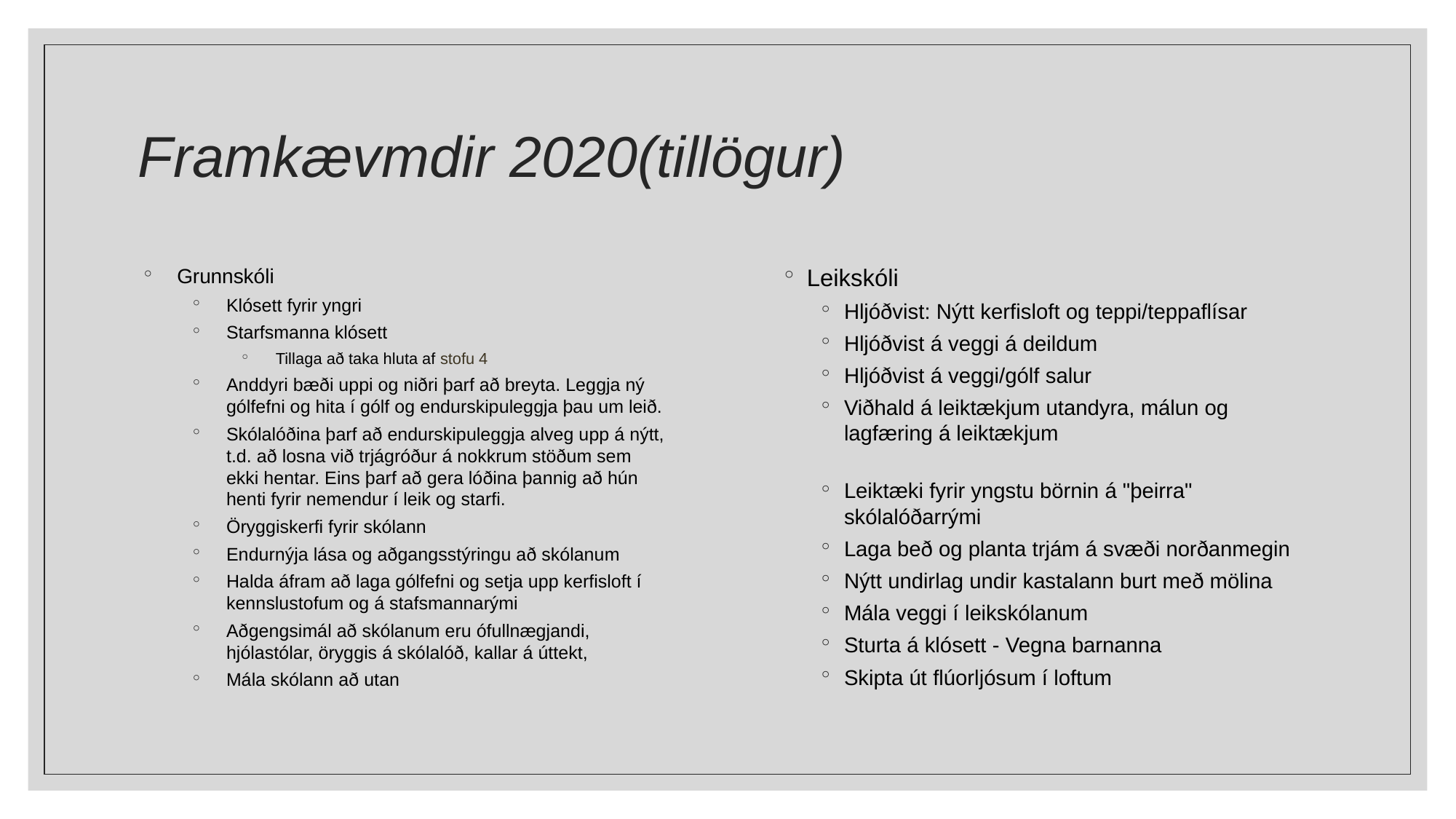

# Framkævmdir 2020(tillögur)
Grunnskóli
Klósett fyrir yngri
Starfsmanna klósett
Tillaga að taka hluta af stofu 4
Anddyri bæði uppi og niðri þarf að breyta. Leggja ný gólfefni og hita í gólf og endurskipuleggja þau um leið.
Skólalóðina þarf að endurskipuleggja alveg upp á nýtt, t.d. að losna við trjágróður á nokkrum stöðum sem ekki hentar. Eins þarf að gera lóðina þannig að hún henti fyrir nemendur í leik og starfi.
Öryggiskerfi fyrir skólann
Endurnýja lása og aðgangsstýringu að skólanum
Halda áfram að laga gólfefni og setja upp kerfisloft í kennslustofum og á stafsmannarými
Aðgengsimál að skólanum eru ófullnægjandi, hjólastólar, öryggis á skólalóð, kallar á úttekt,
Mála skólann að utan

Leikskóli
Hljóðvist: Nýtt kerfisloft og teppi/teppaflísar
Hljóðvist á veggi á deildum
Hljóðvist á veggi/gólf salur
Viðhald á leiktækjum utandyra, málun og lagfæring á leiktækjum
Leiktæki fyrir yngstu börnin á "þeirra" skólalóðarrými
Laga beð og planta trjám á svæði norðanmegin
Nýtt undirlag undir kastalann burt með mölina
Mála veggi í leikskólanum
Sturta á klósett - Vegna barnanna
Skipta út flúorljósum í loftum